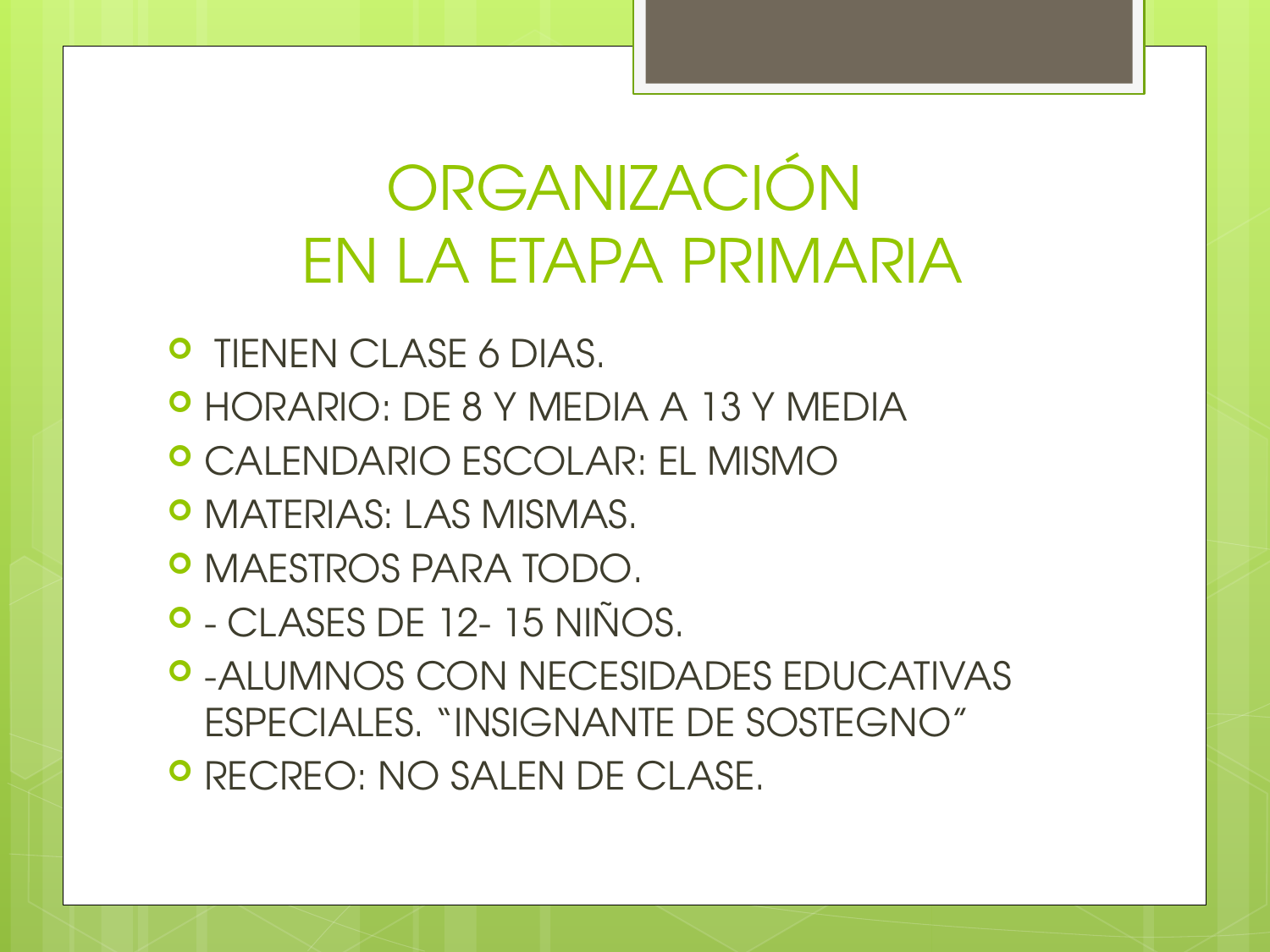

# ORGANIZACIÓN EN LA ETAPA PRIMARIA
 TIENEN CLASE 6 DIAS.
HORARIO: DE 8 Y MEDIA A 13 Y MEDIA
CALENDARIO ESCOLAR: EL MISMO
MATERIAS: LAS MISMAS.
MAESTROS PARA TODO.
- CLASES DE 12- 15 NIÑOS.
-ALUMNOS CON NECESIDADES EDUCATIVAS ESPECIALES. “INSIGNANTE DE SOSTEGNO”
RECREO: NO SALEN DE CLASE.